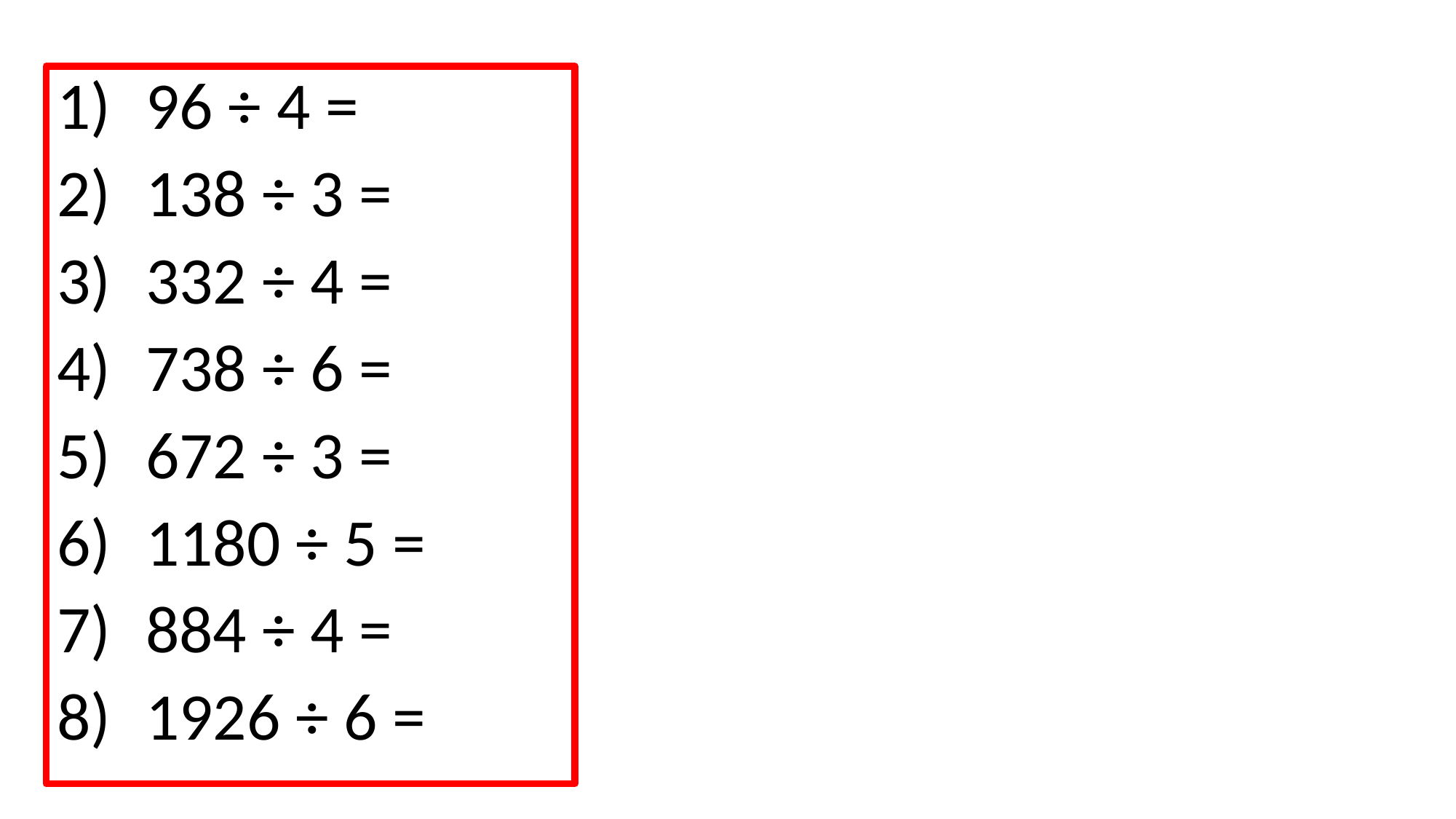

96 ÷ 4 =
138 ÷ 3 =
332 ÷ 4 =
738 ÷ 6 =
672 ÷ 3 =
1180 ÷ 5 =
884 ÷ 4 =
1926 ÷ 6 =